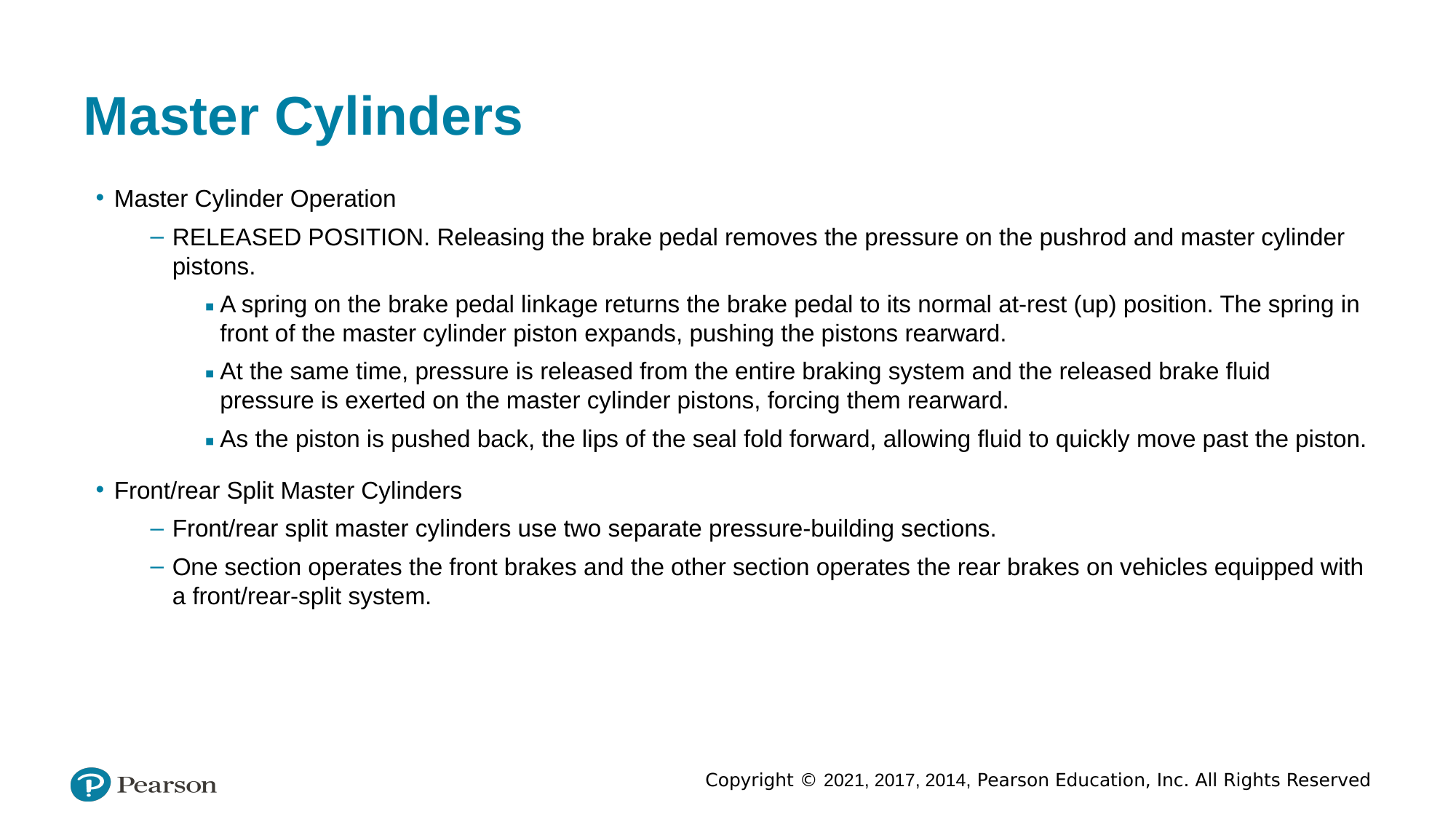

# Master Cylinders
Master Cylinder Operation
RELEASED POSITION. Releasing the brake pedal removes the pressure on the pushrod and master cylinder pistons.
A spring on the brake pedal linkage returns the brake pedal to its normal at-rest (up) position. The spring in front of the master cylinder piston expands, pushing the pistons rearward.
At the same time, pressure is released from the entire braking system and the released brake fluid pressure is exerted on the master cylinder pistons, forcing them rearward.
As the piston is pushed back, the lips of the seal fold forward, allowing fluid to quickly move past the piston.
Front/rear Split Master Cylinders
Front/rear split master cylinders use two separate pressure-building sections.
One section operates the front brakes and the other section operates the rear brakes on vehicles equipped with a front/rear-split system.